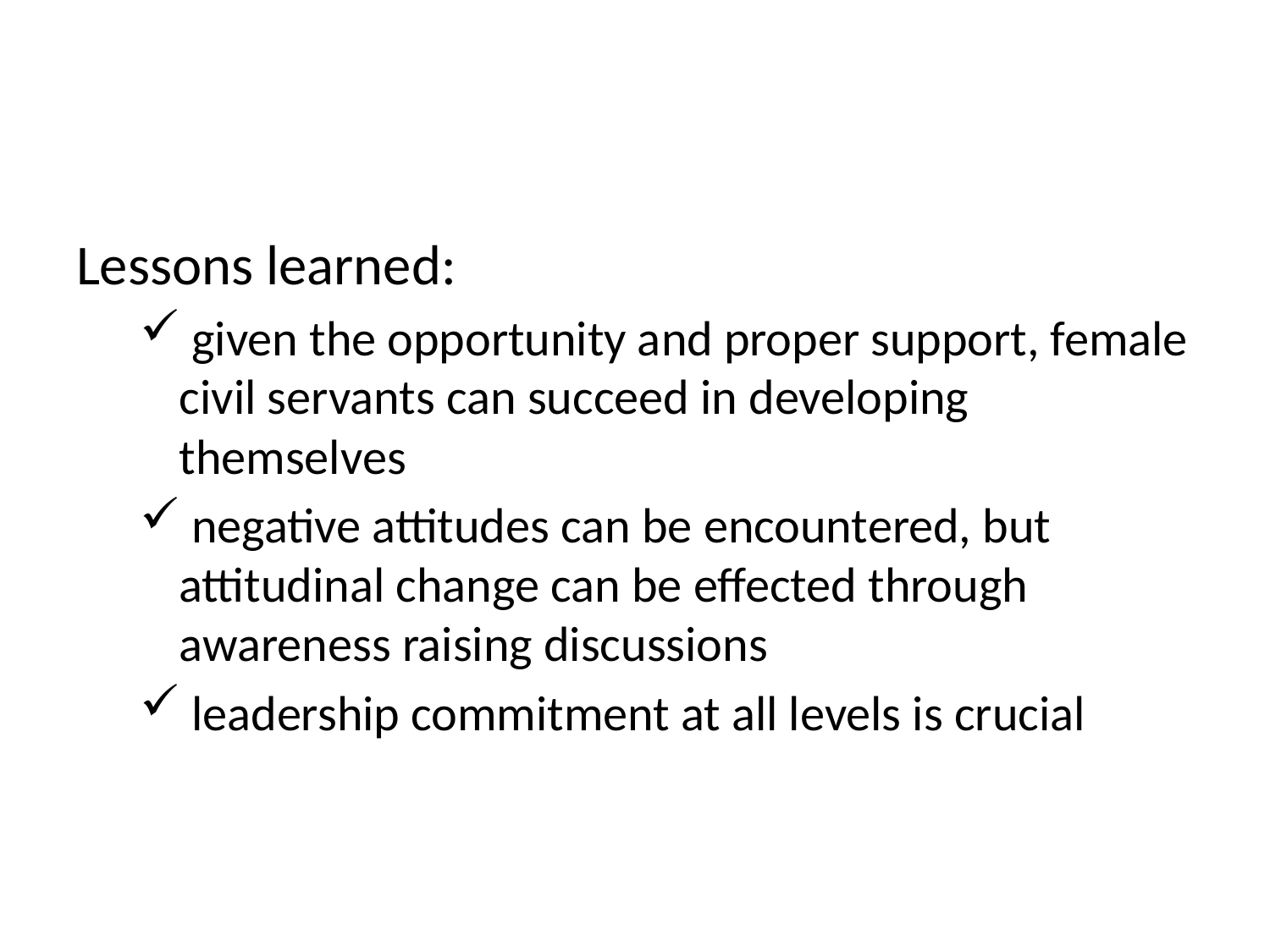

#
Lessons learned:
 given the opportunity and proper support, female civil servants can succeed in developing themselves
 negative attitudes can be encountered, but attitudinal change can be effected through awareness raising discussions
 leadership commitment at all levels is crucial